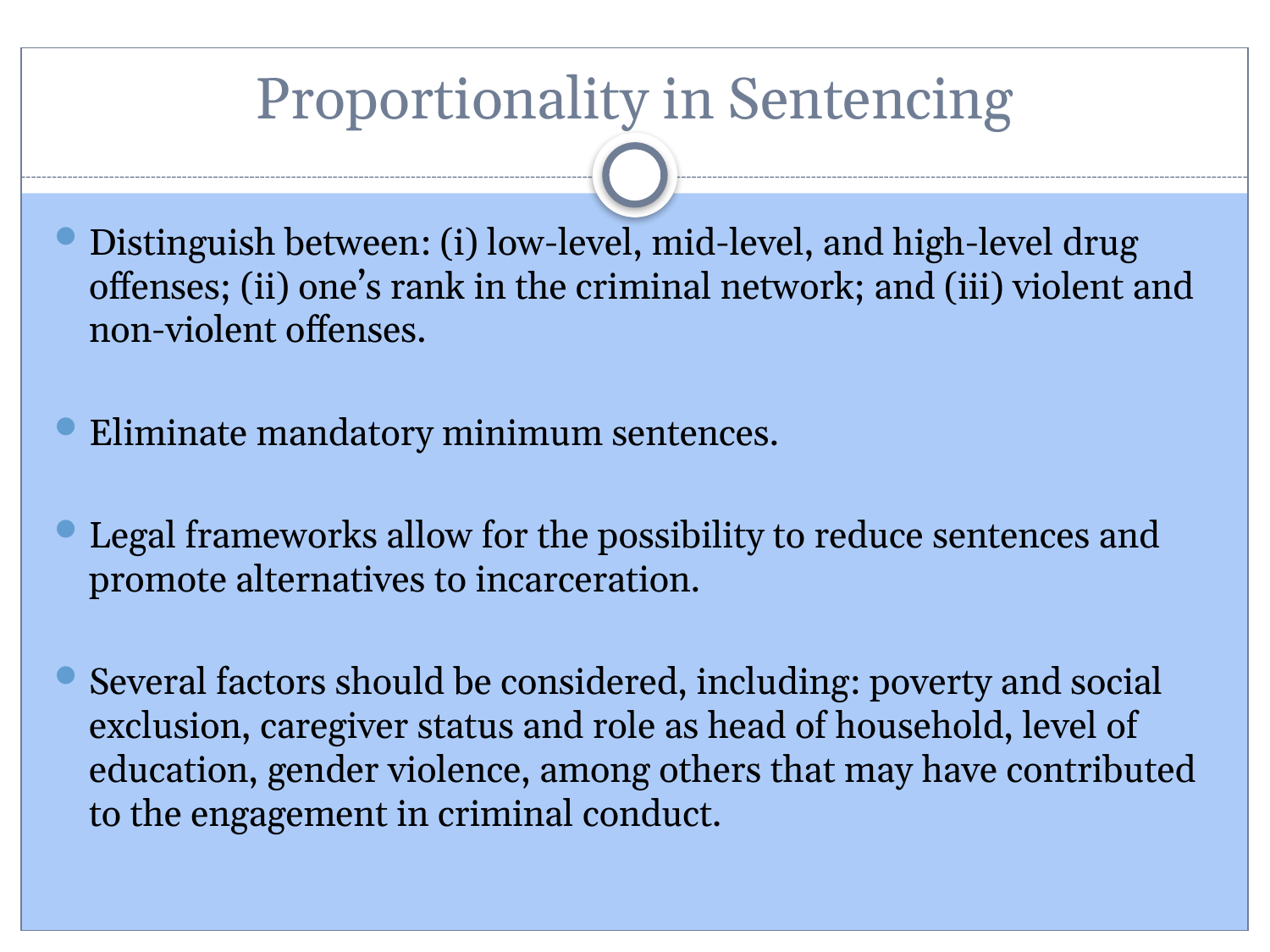

# Proportionality in Sentencing
Distinguish between: (i) low-level, mid-level, and high-level drug offenses; (ii) one’s rank in the criminal network; and (iii) violent and non-violent offenses.

Eliminate mandatory minimum sentences.

Legal frameworks allow for the possibility to reduce sentences and promote alternatives to incarceration.

Several factors should be considered, including: poverty and social exclusion, caregiver status and role as head of household, level of education, gender violence, among others that may have contributed to the engagement in criminal conduct.